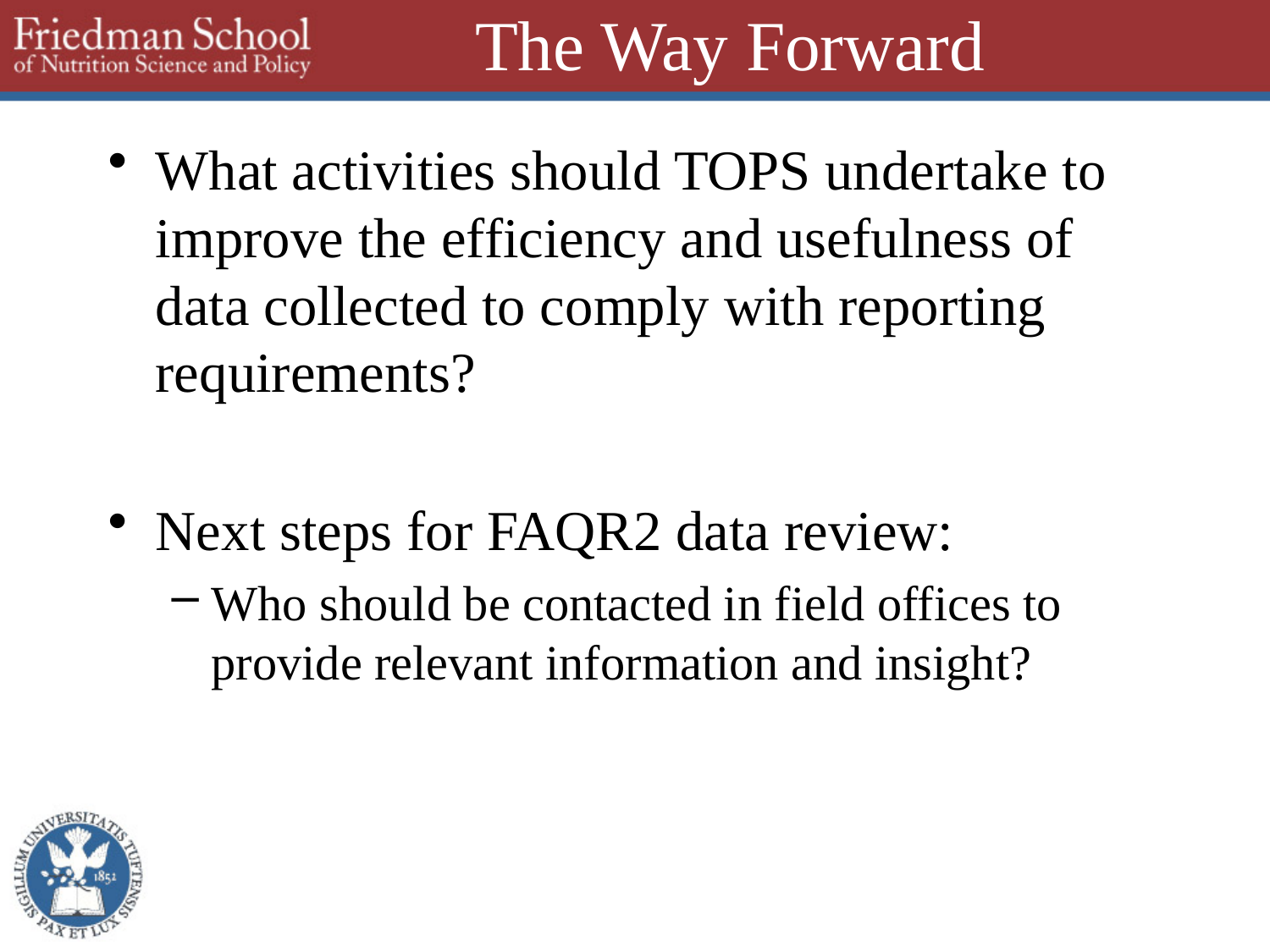

# The Way Forward
What activities should TOPS undertake to improve the efficiency and usefulness of data collected to comply with reporting requirements?

Next steps for FAQR2 data review:
Who should be contacted in field offices to provide relevant information and insight?